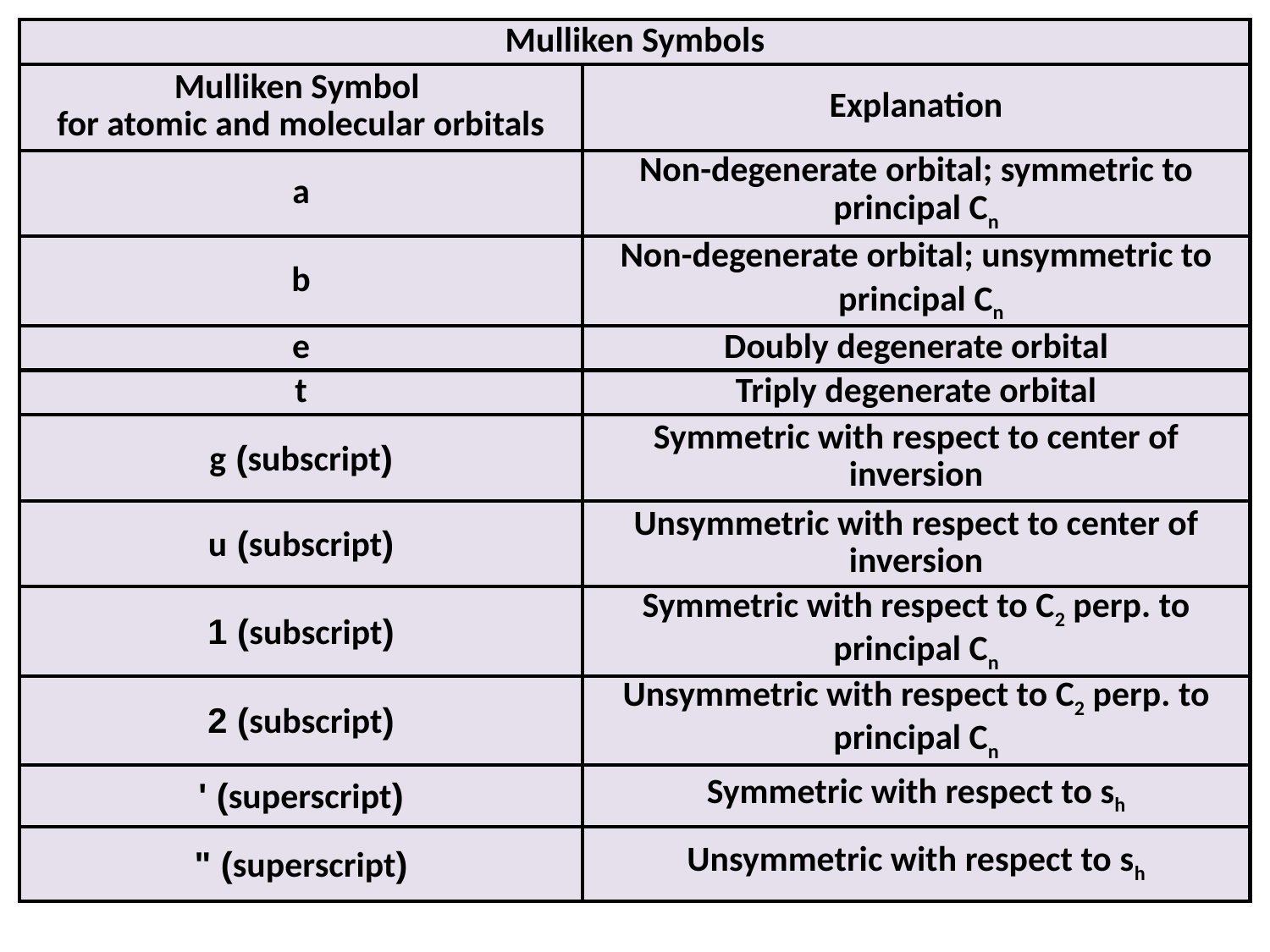

| Mulliken Symbols |  |
| --- | --- |
| Mulliken Symbol for atomic and molecular orbitals | Explanation |
| a | Non-degenerate orbital; symmetric to principal Cn |
| b | Non-degenerate orbital; unsymmetric to principal Cn |
| e | Doubly degenerate orbital |
| t | Triply degenerate orbital |
| (subscript) g | Symmetric with respect to center of inversion |
| (subscript) u | Unsymmetric with respect to center of inversion |
| (subscript) 1 | Symmetric with respect to C2 perp. to principal Cn |
| (subscript) 2 | Unsymmetric with respect to C2 perp. to principal Cn |
| (superscript) ' | Symmetric with respect to sh |
| (superscript) " | Unsymmetric with respect to sh |